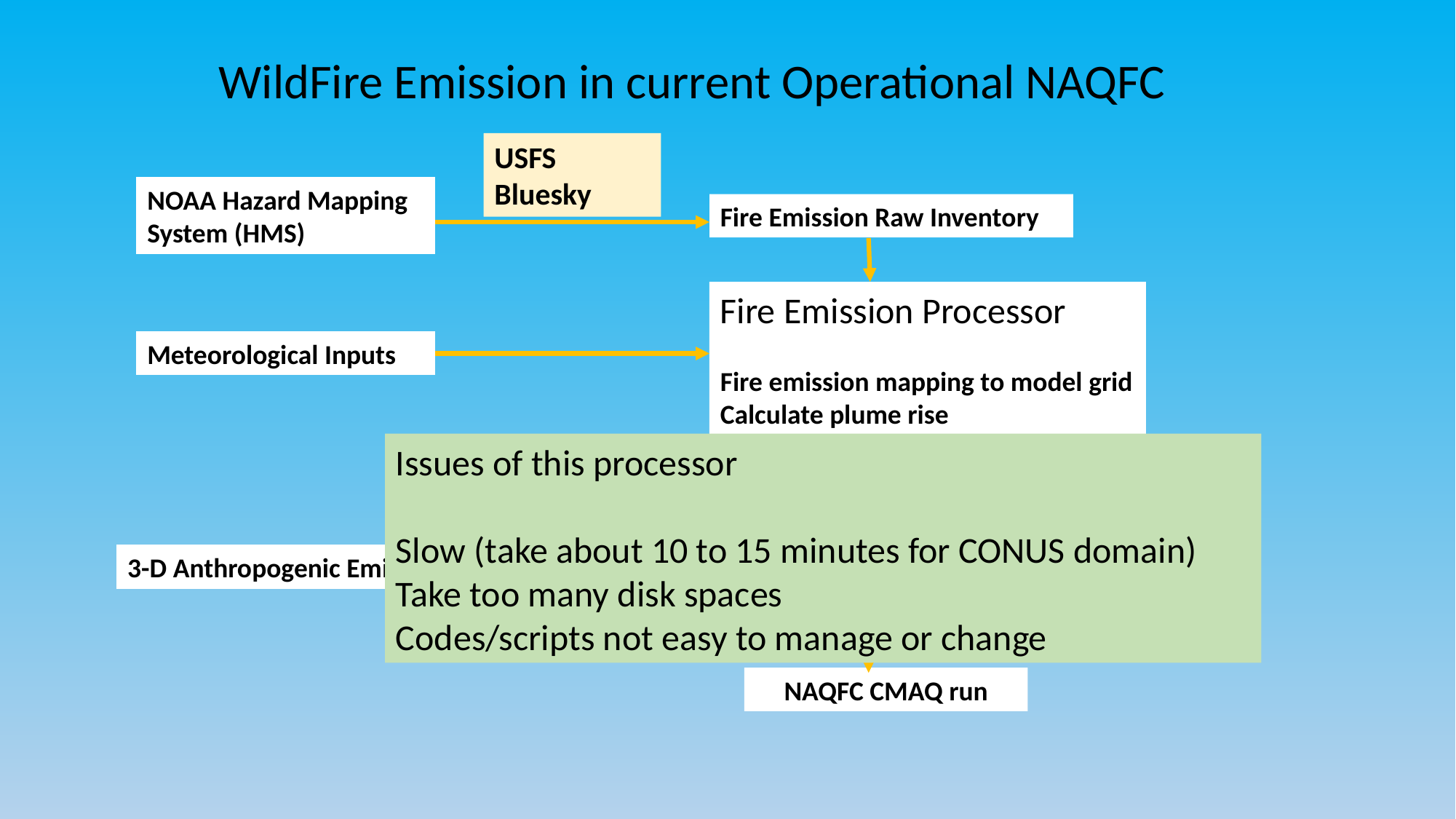

WildFire Emission in current Operational NAQFC
USFS Bluesky
NOAA Hazard Mapping System (HMS)
Fire Emission Raw Inventory
Fire Emission Processor

Fire emission mapping to model grid
Calculate plume rise
Apply temporal profile
Apply speciation profile
Meteorological Inputs
Issues of this processor

Slow (take about 10 to 15 minutes for CONUS domain)
Take too many disk spaces
Codes/scripts not easy to manage or change
3-D Anthropogenic Emissions
Merge 3-D fire and anthropogenic emissions
NAQFC CMAQ run